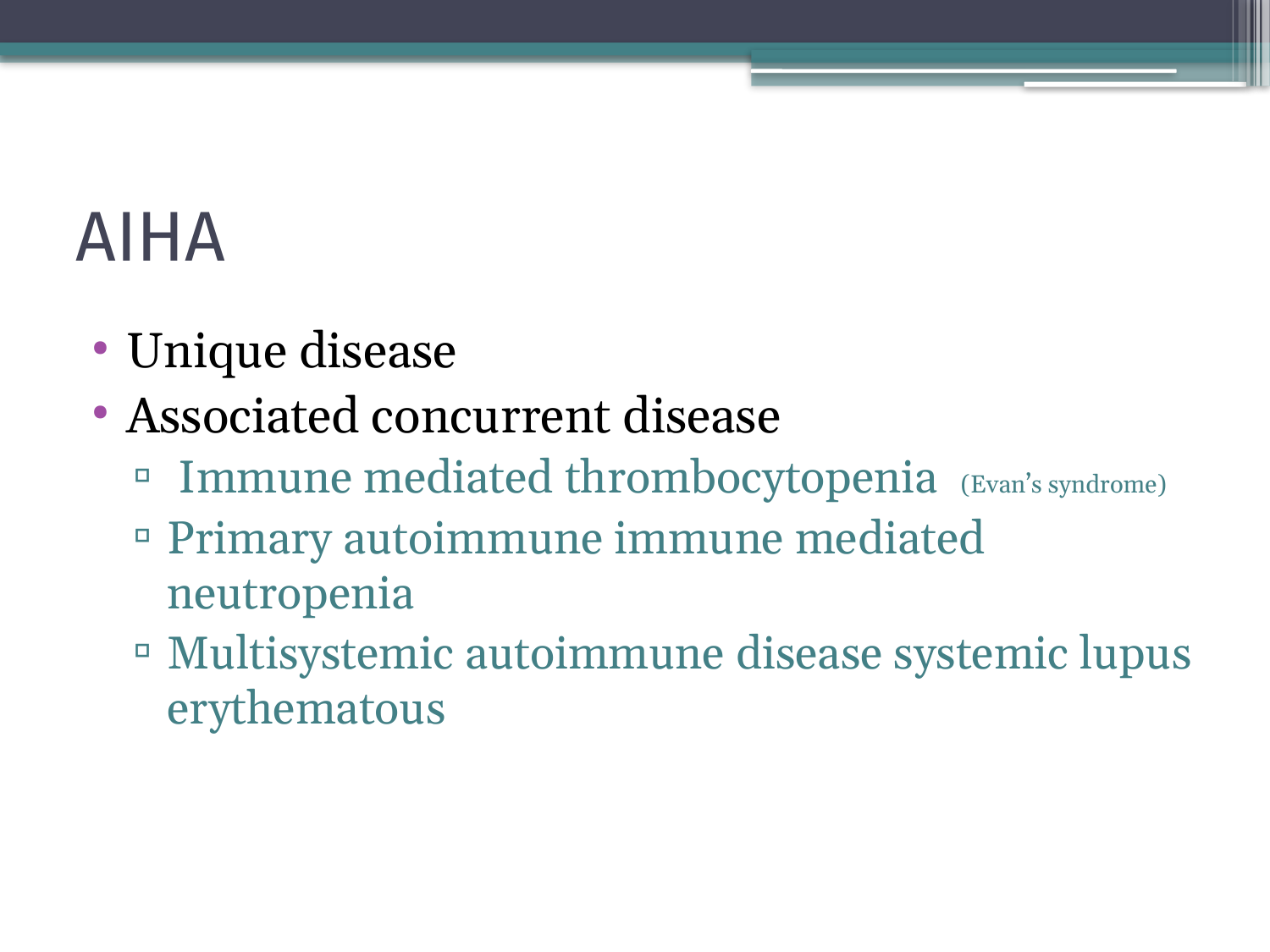

# AIHA
Unique disease
Associated concurrent disease
 Immune mediated thrombocytopenia  (Evan’s syndrome)
Primary autoimmune immune mediated neutropenia
Multisystemic autoimmune disease systemic lupus erythematous